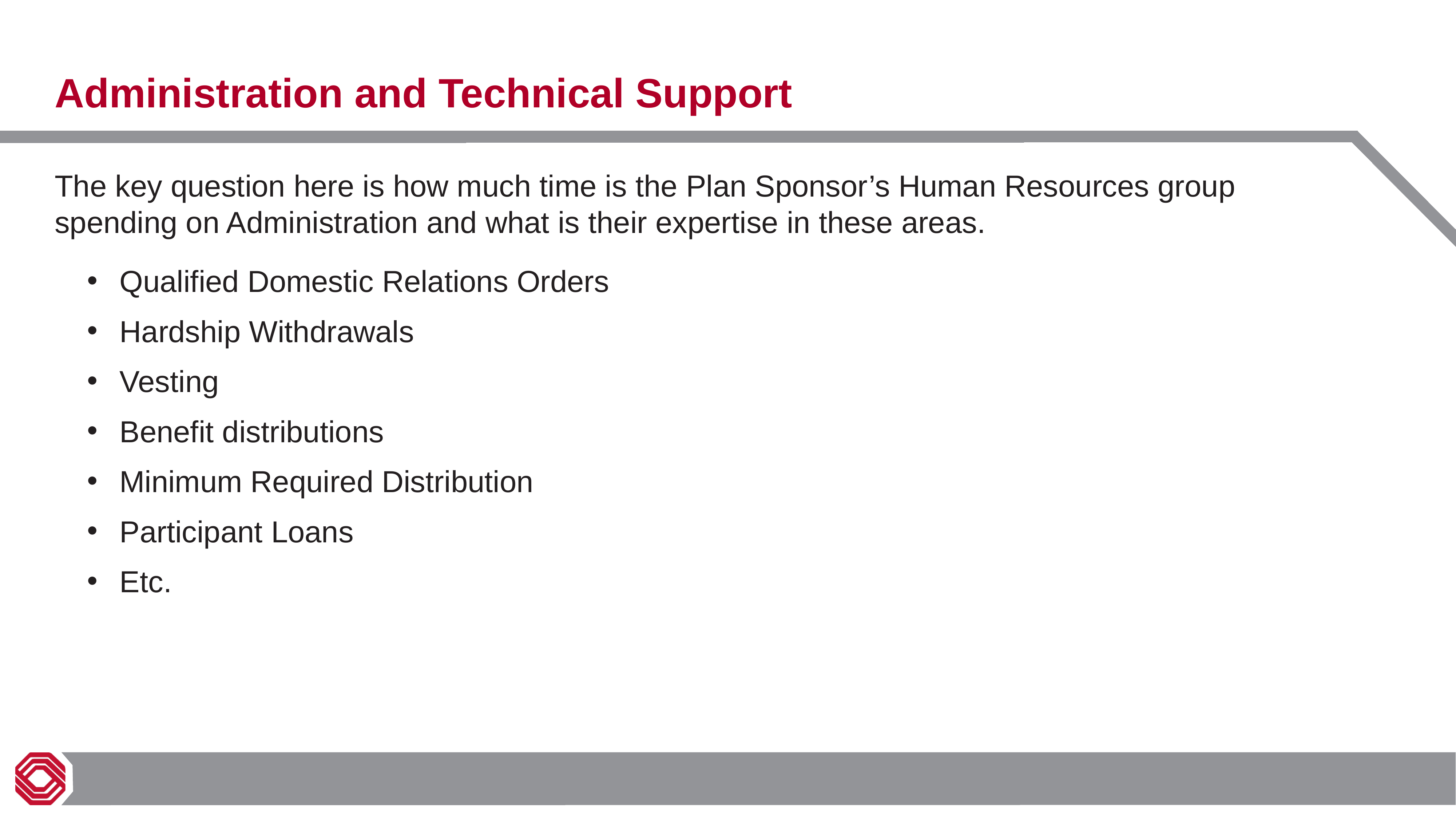

# Administration and Technical Support
The key question here is how much time is the Plan Sponsor’s Human Resources group spending on Administration and what is their expertise in these areas.
Qualified Domestic Relations Orders
Hardship Withdrawals
Vesting
Benefit distributions
Minimum Required Distribution
Participant Loans
Etc.